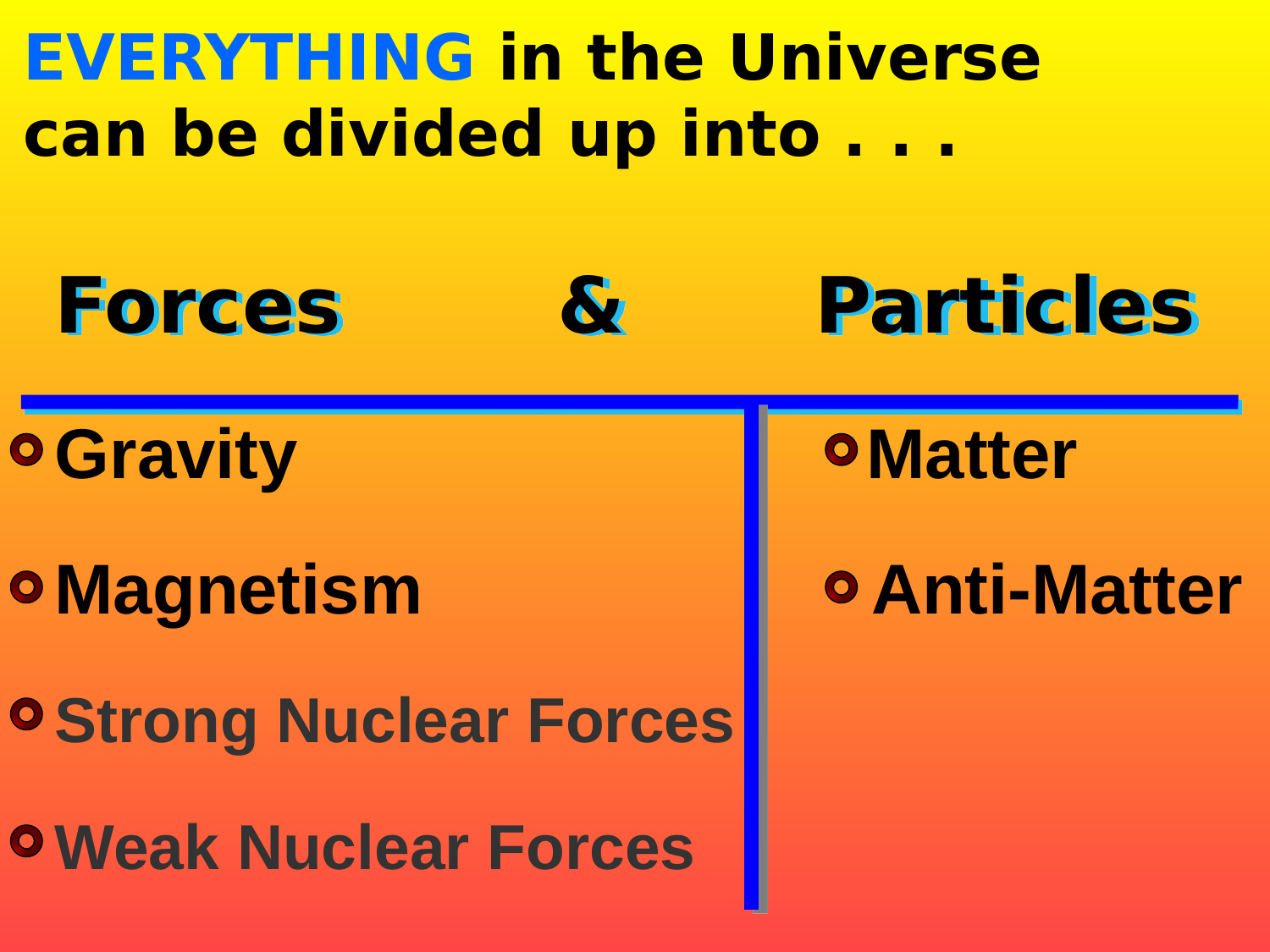

EVERYTHING in the Universe can be divided up into . . .
Forces        &       Particles

Gravity                             Matter

Magnetism                       Anti-Matter

Strong Nuclear Forces

Weak Nuclear Forces